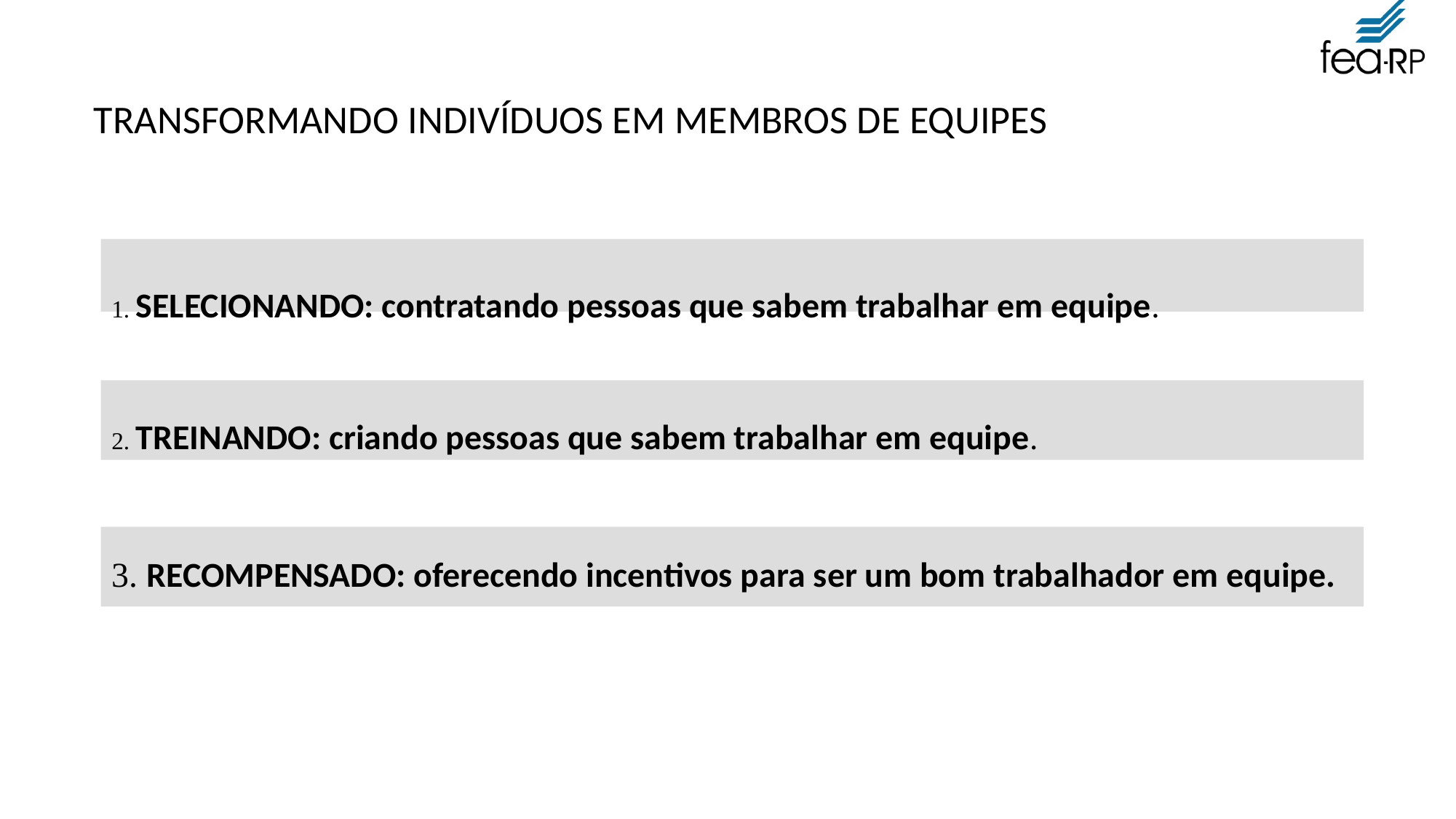

TRANSFORMANDO INDIVÍDUOS EM MEMBROS DE EQUIPES

1. SELECIONANDO: contratando pessoas que sabem trabalhar em equipe.

2. TREINANDO: criando pessoas que sabem trabalhar em equipe.

3. RECOMPENSADO: oferecendo incentivos para ser um bom trabalhador em equipe.